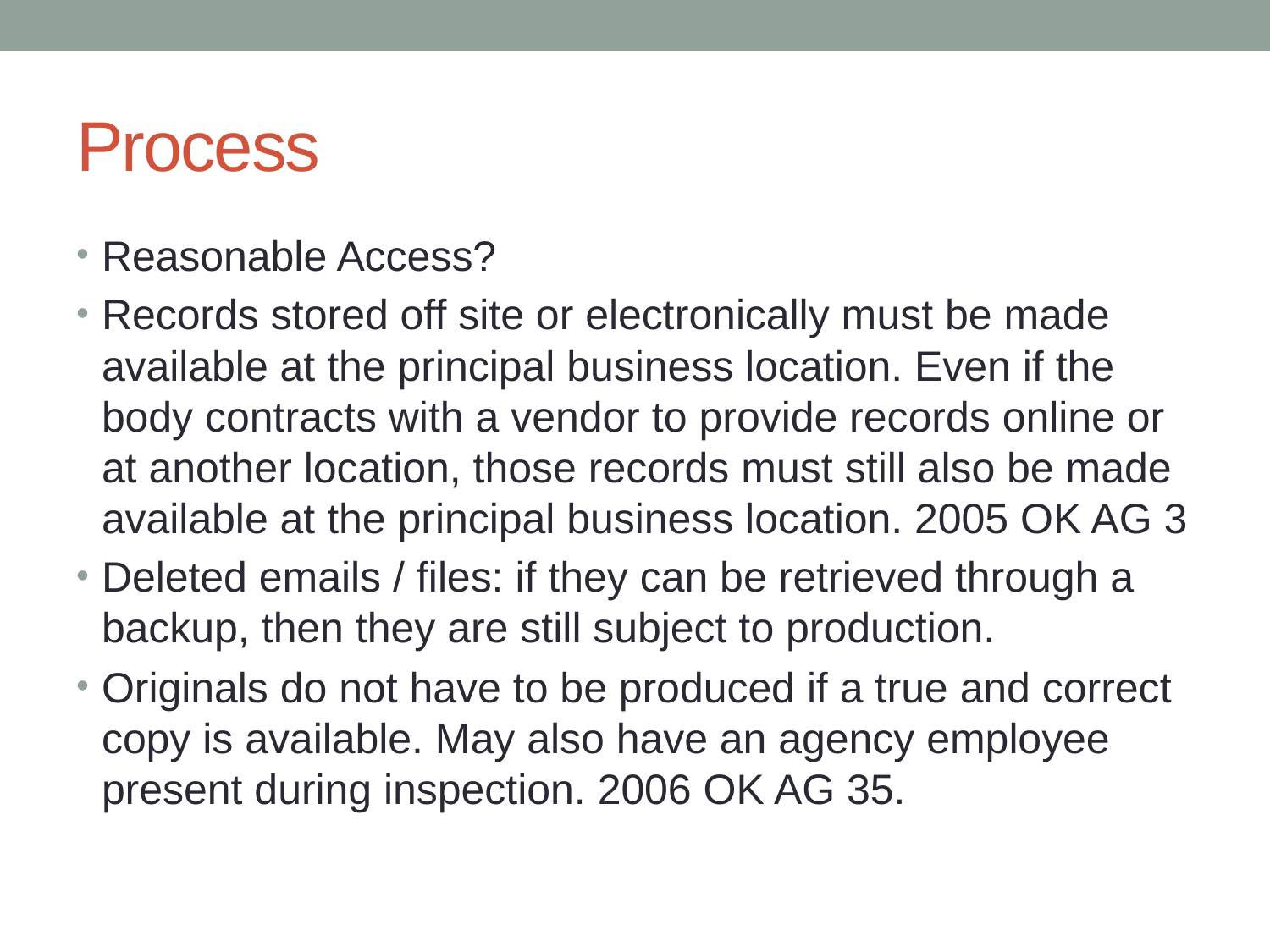

# Process
Reasonable Access?
Records stored off site or electronically must be made available at the principal business location. Even if the body contracts with a vendor to provide records online or at another location, those records must still also be made available at the principal business location. 2005 OK AG 3
Deleted emails / files: if they can be retrieved through a backup, then they are still subject to production.
Originals do not have to be produced if a true and correct copy is available. May also have an agency employee present during inspection. 2006 OK AG 35.